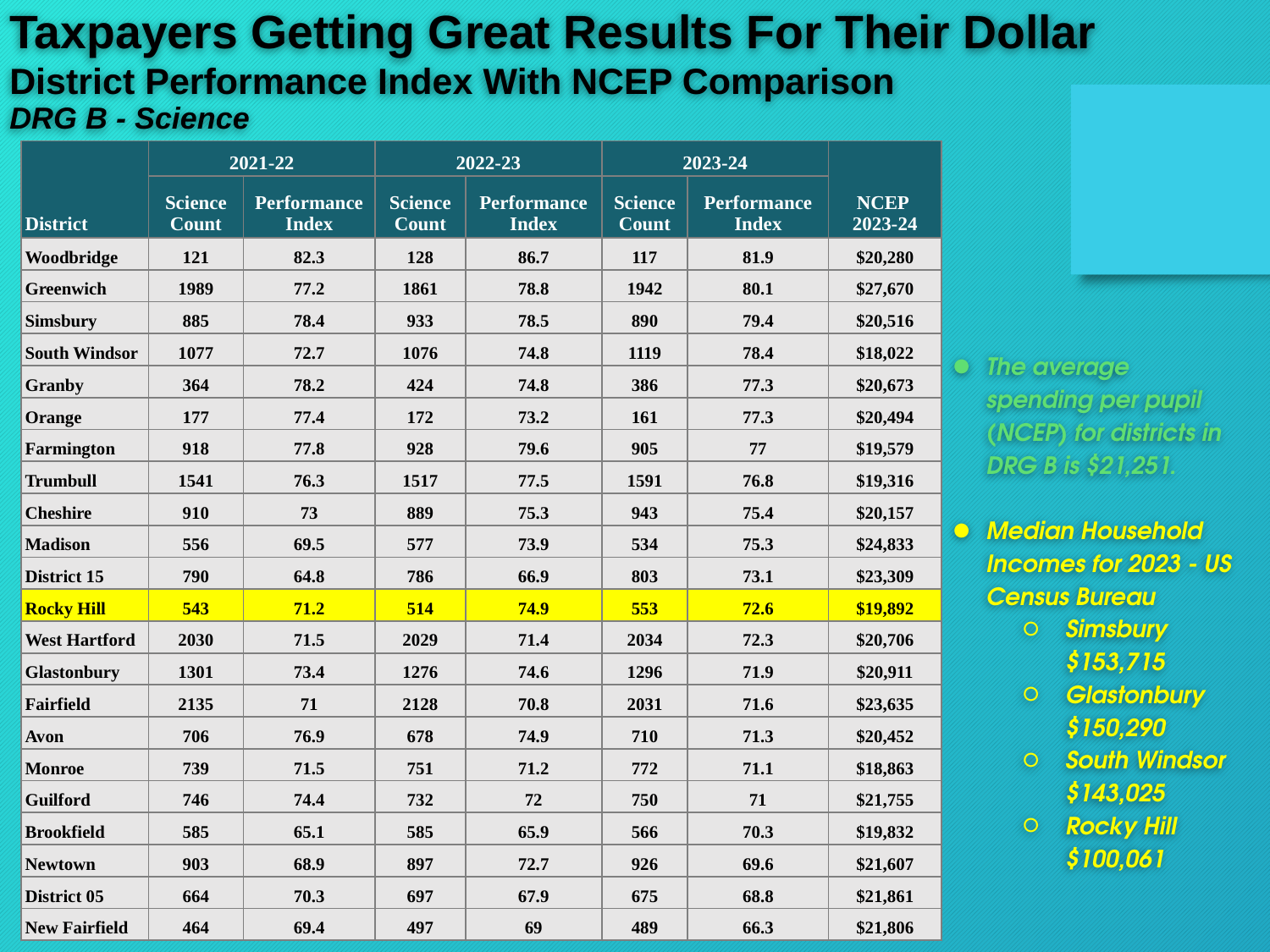

Taxpayers Getting Great Results For Their Dollar
District Performance Index With NCEP Comparison
DRG B - Science
| District | 2021-22 |  | 2022-23 |  | 2023-24 |  | NCEP 2023-24 |
| --- | --- | --- | --- | --- | --- | --- | --- |
|  | Science Count | Performance Index | Science Count | Performance Index | Science Count | Performance Index |  |
| Woodbridge | 121 | 82.3 | 128 | 86.7 | 117 | 81.9 | $20,280 |
| Greenwich | 1989 | 77.2 | 1861 | 78.8 | 1942 | 80.1 | $27,670 |
| Simsbury | 885 | 78.4 | 933 | 78.5 | 890 | 79.4 | $20,516 |
| South Windsor | 1077 | 72.7 | 1076 | 74.8 | 1119 | 78.4 | $18,022 |
| Granby | 364 | 78.2 | 424 | 74.8 | 386 | 77.3 | $20,673 |
| Orange | 177 | 77.4 | 172 | 73.2 | 161 | 77.3 | $20,494 |
| Farmington | 918 | 77.8 | 928 | 79.6 | 905 | 77 | $19,579 |
| Trumbull | 1541 | 76.3 | 1517 | 77.5 | 1591 | 76.8 | $19,316 |
| Cheshire | 910 | 73 | 889 | 75.3 | 943 | 75.4 | $20,157 |
| Madison | 556 | 69.5 | 577 | 73.9 | 534 | 75.3 | $24,833 |
| District 15 | 790 | 64.8 | 786 | 66.9 | 803 | 73.1 | $23,309 |
| Rocky Hill | 543 | 71.2 | 514 | 74.9 | 553 | 72.6 | $19,892 |
| West Hartford | 2030 | 71.5 | 2029 | 71.4 | 2034 | 72.3 | $20,706 |
| Glastonbury | 1301 | 73.4 | 1276 | 74.6 | 1296 | 71.9 | $20,911 |
| Fairfield | 2135 | 71 | 2128 | 70.8 | 2031 | 71.6 | $23,635 |
| Avon | 706 | 76.9 | 678 | 74.9 | 710 | 71.3 | $20,452 |
| Monroe | 739 | 71.5 | 751 | 71.2 | 772 | 71.1 | $18,863 |
| Guilford | 746 | 74.4 | 732 | 72 | 750 | 71 | $21,755 |
| Brookfield | 585 | 65.1 | 585 | 65.9 | 566 | 70.3 | $19,832 |
| Newtown | 903 | 68.9 | 897 | 72.7 | 926 | 69.6 | $21,607 |
| District 05 | 664 | 70.3 | 697 | 67.9 | 675 | 68.8 | $21,861 |
| New Fairfield | 464 | 69.4 | 497 | 69 | 489 | 66.3 | $21,806 |
The average spending per pupil (NCEP) for districts in DRG B is $21,251.

Median Household Incomes for 2023 - US Census Bureau
Simsbury $153,715
Glastonbury $150,290
South Windsor $143,025
Rocky Hill $100,061